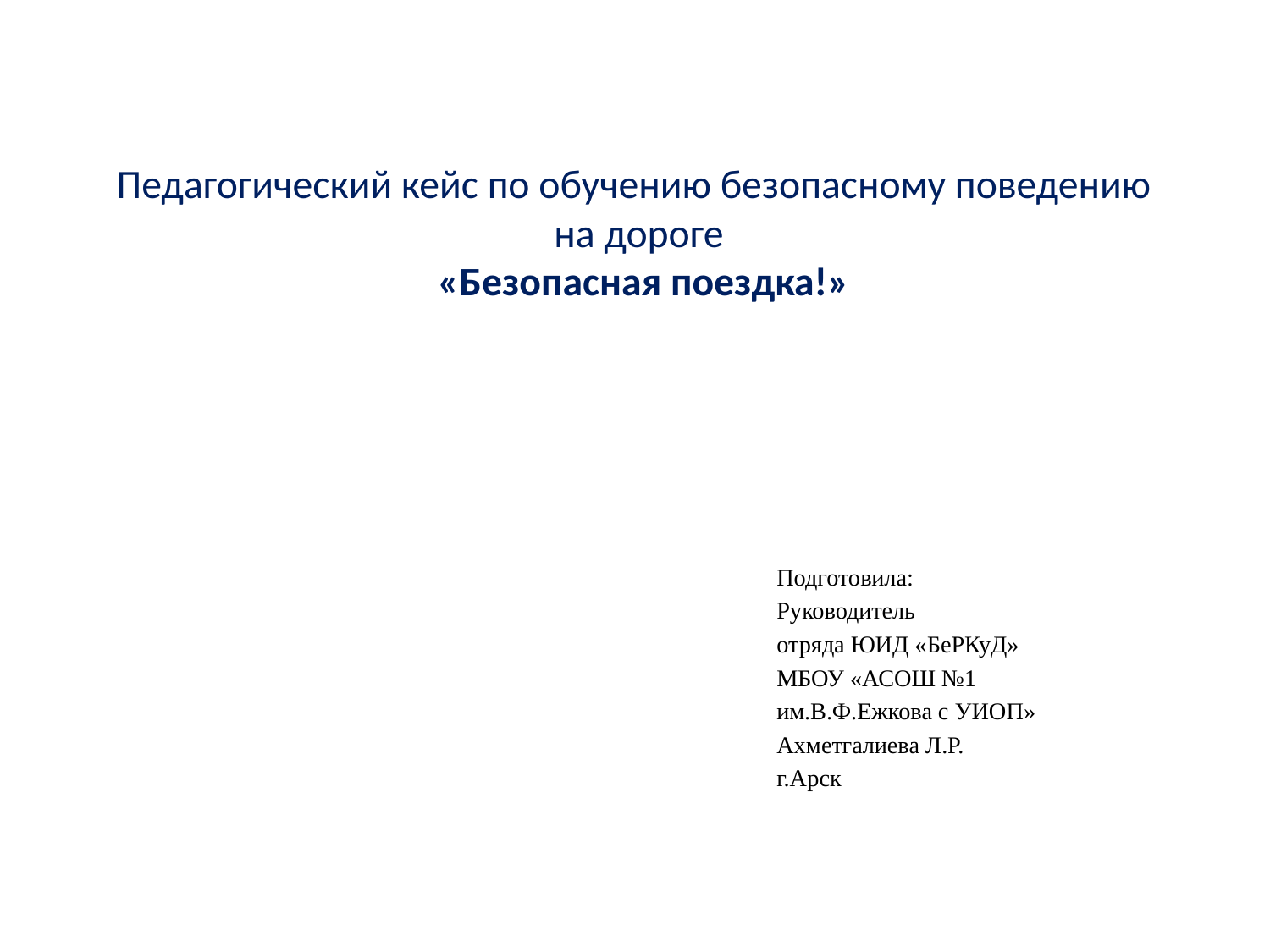

# Педагогический кейс по обучению безопасному поведению на дороге «Безопасная поездка!»
Подготовила:
Руководитель
отряда ЮИД «БеРКуД»
МБОУ «АСОШ №1
им.В.Ф.Ежкова с УИОП»
Ахметгалиева Л.Р.
г.Арск